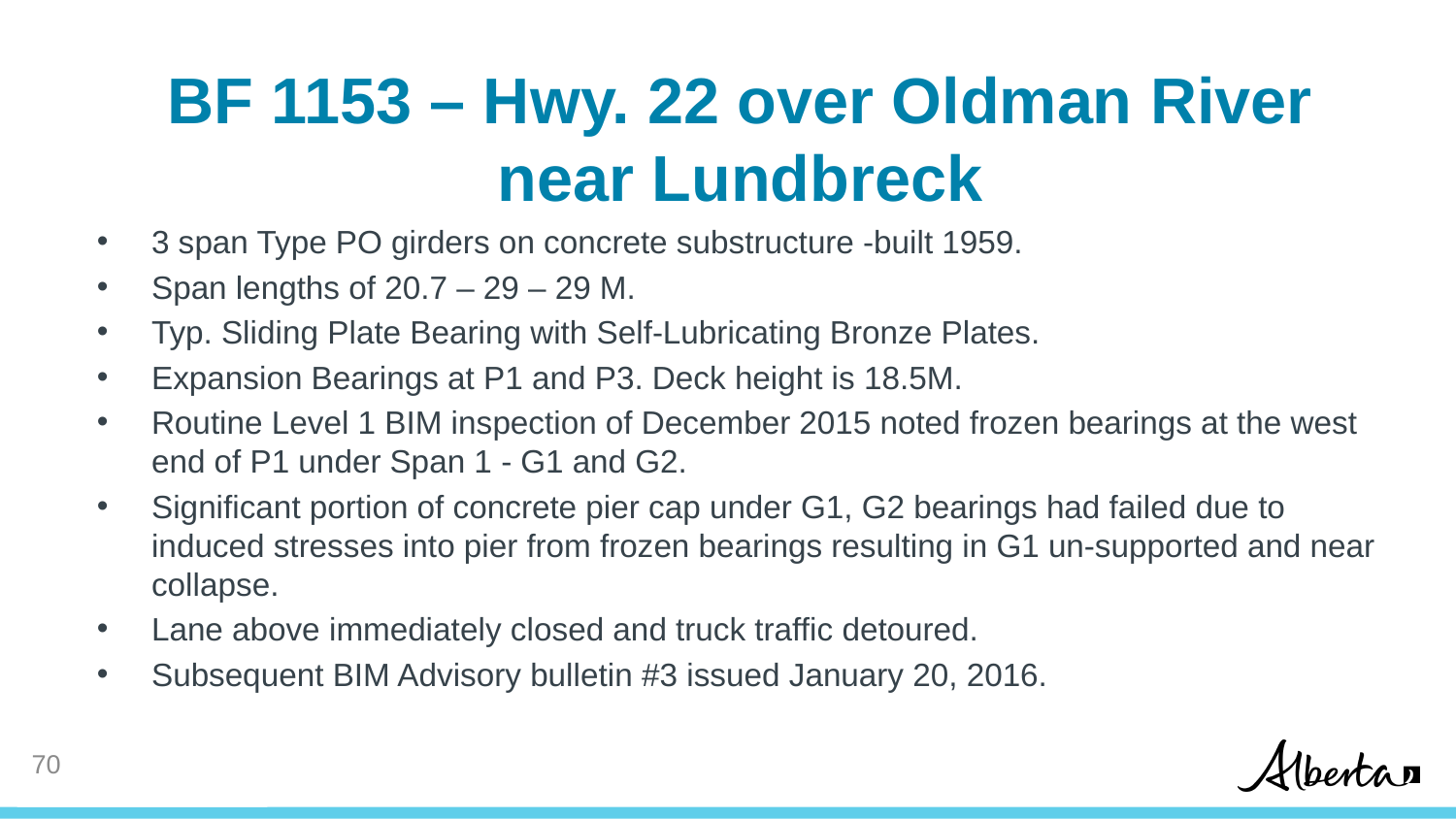

# BF 1153 – Hwy. 22 over Oldman River near Lundbreck
3 span Type PO girders on concrete substructure -built 1959.
Span lengths of 20.7 – 29 – 29 M.
Typ. Sliding Plate Bearing with Self-Lubricating Bronze Plates.
Expansion Bearings at P1 and P3. Deck height is 18.5M.
Routine Level 1 BIM inspection of December 2015 noted frozen bearings at the west end of P1 under Span 1 - G1 and G2.
Significant portion of concrete pier cap under G1, G2 bearings had failed due to induced stresses into pier from frozen bearings resulting in G1 un-supported and near collapse.
Lane above immediately closed and truck traffic detoured.
Subsequent BIM Advisory bulletin #3 issued January 20, 2016.

70